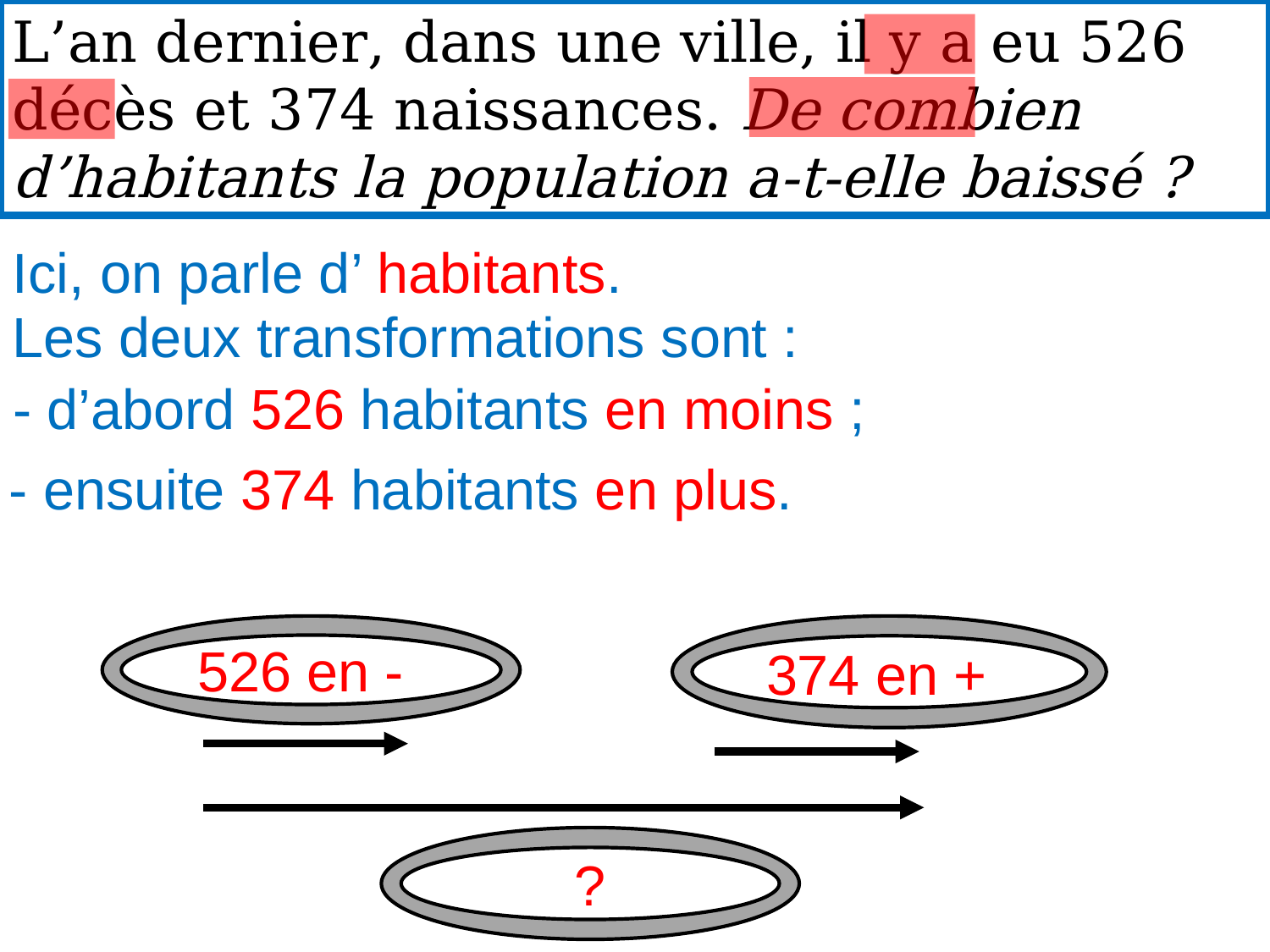

L’an dernier, dans une ville, il y a eu 526 décès et 374 naissances. De combien d’habitants la population a-t-elle baissé ?

8 en +
5 en -

3 en +

Ici, on parle d’
habitants.
Les deux transformations sont :
- d’abord 526 habitants en moins ;
- ensuite 374 habitants en plus.

526 en -
374 en +
?